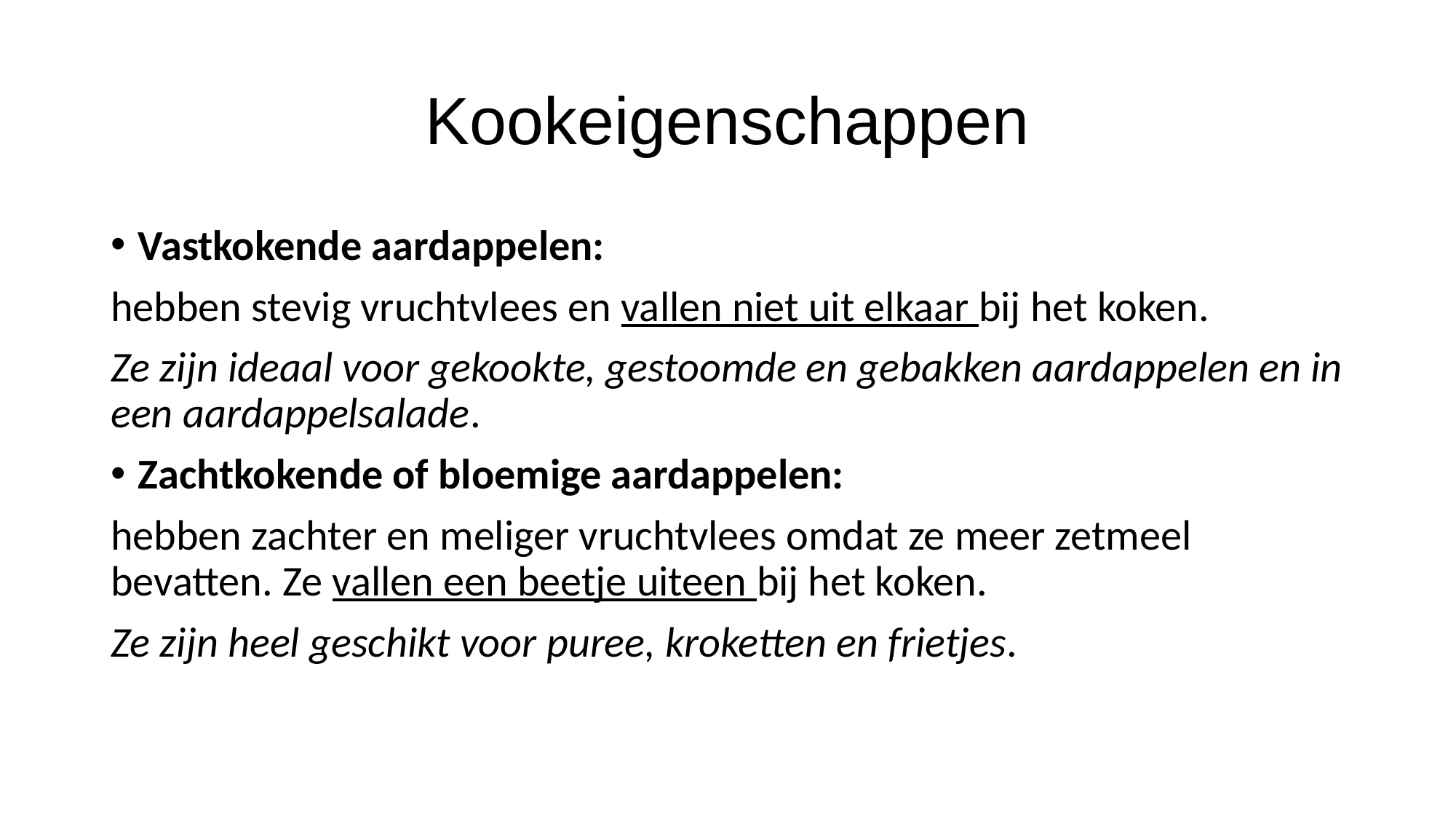

# Kookeigenschappen
Vastkokende aardappelen:
hebben stevig vruchtvlees en vallen niet uit elkaar bij het koken.
Ze zijn ideaal voor gekookte, gestoomde en gebakken aardappelen en in een aardappelsalade.
Zachtkokende of bloemige aardappelen:
hebben zachter en meliger vruchtvlees omdat ze meer zetmeel bevatten. Ze vallen een beetje uiteen bij het koken.
Ze zijn heel geschikt voor puree, kroketten en frietjes.